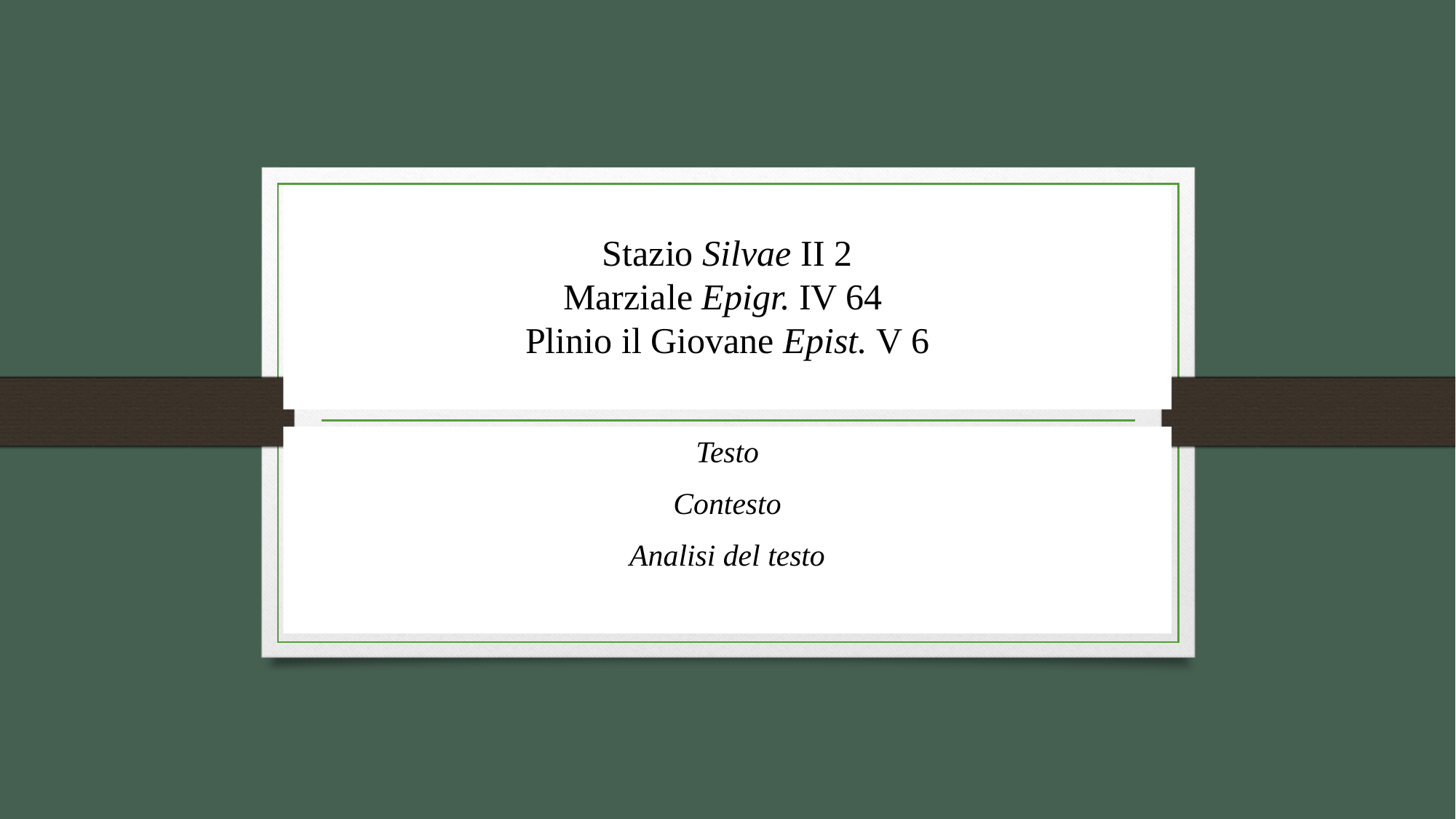

# Stazio Silvae II 2 Marziale Epigr. IV 64 Plinio il Giovane Epist. V 6
Testo
Contesto
Analisi del testo